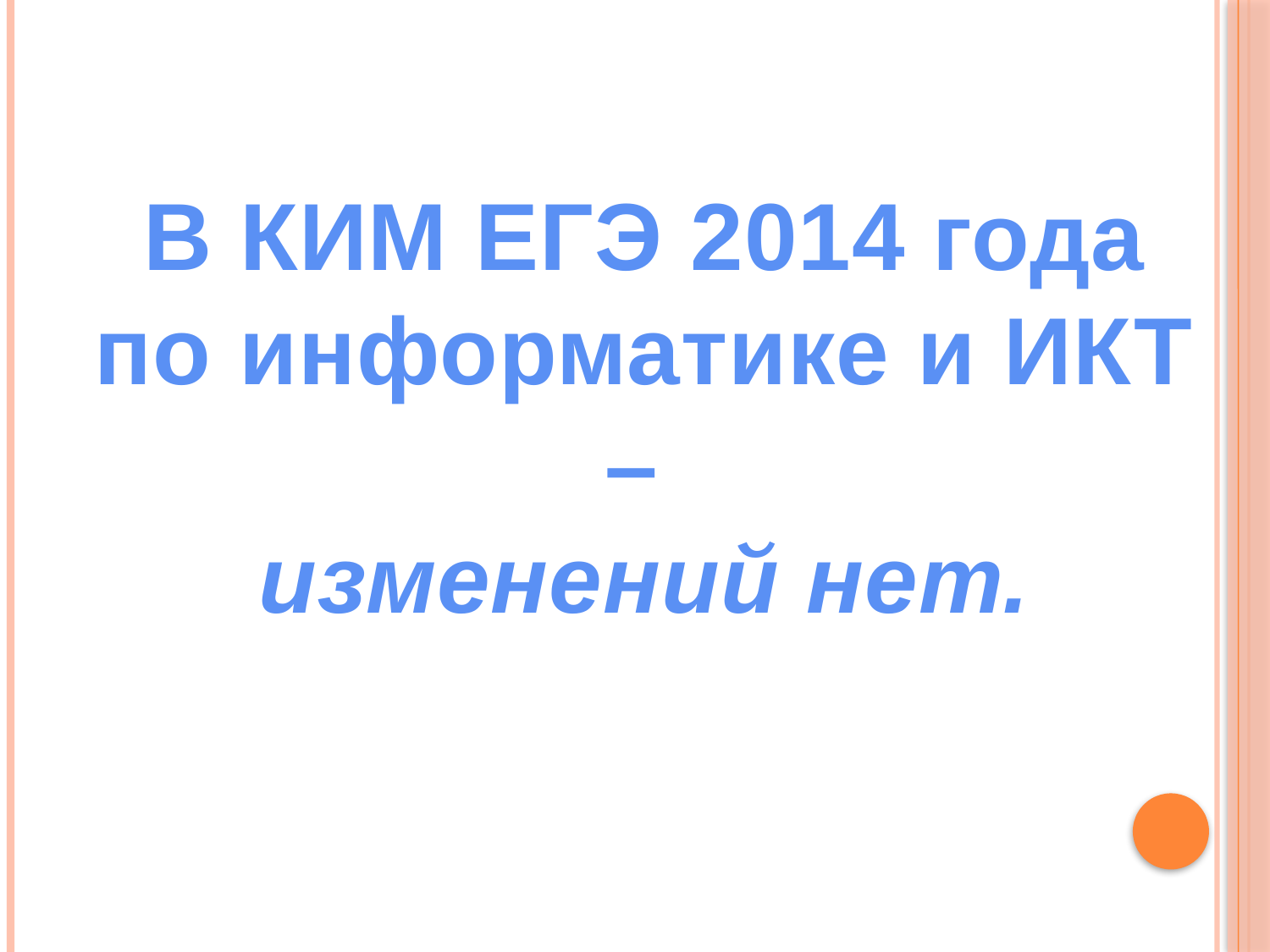

В КИМ ЕГЭ 2014 года по информатике и ИКТ –
изменений нет.